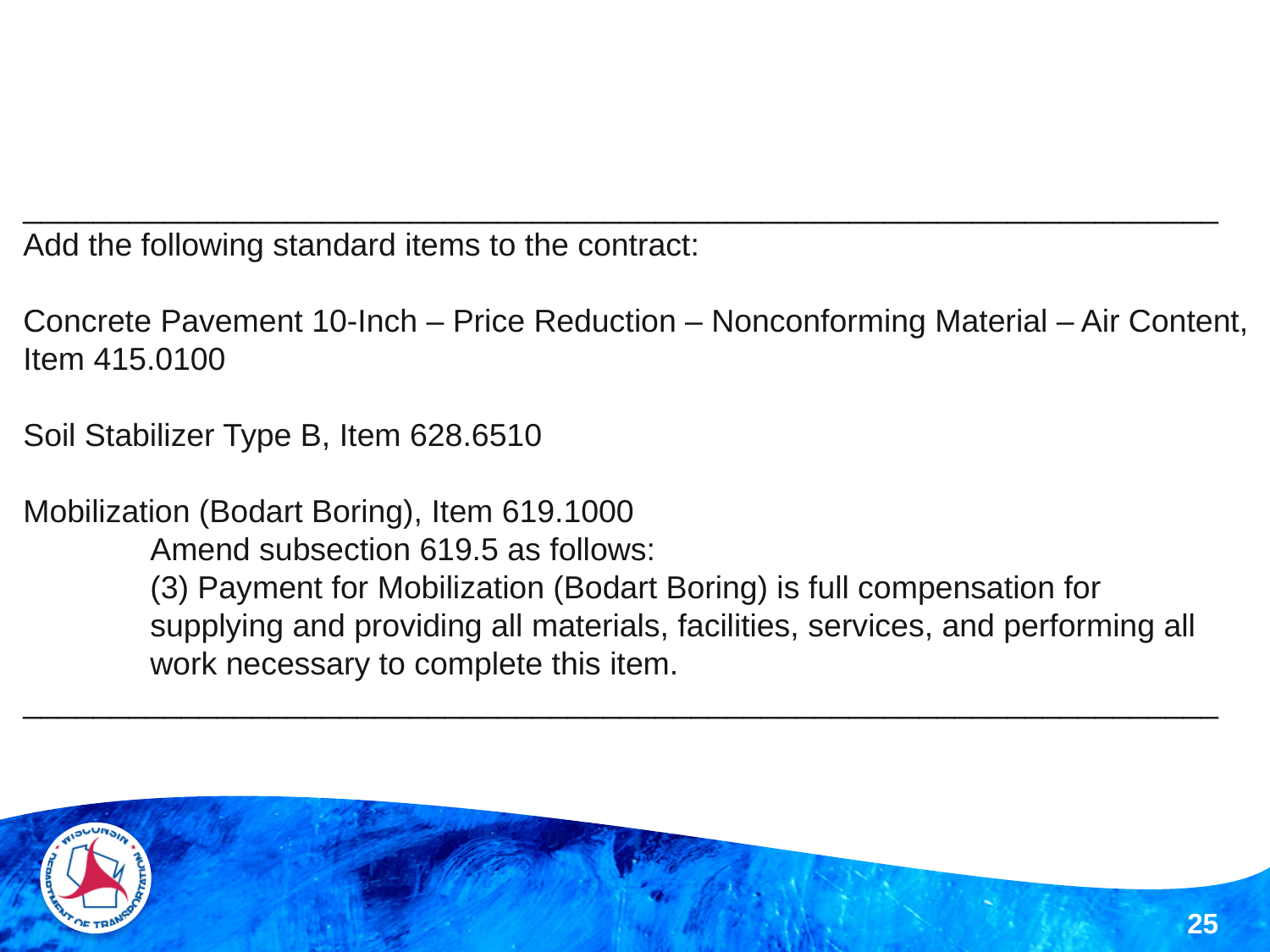

____________________________________________________________________
Add the following standard items to the contract:

Concrete Pavement 10-Inch – Price Reduction – Nonconforming Material – Air Content, Item 415.0100

Soil Stabilizer Type B, Item 628.6510

Mobilization (Bodart Boring), Item 619.1000
	Amend subsection 619.5 as follows:
      	(3) Payment for Mobilization (Bodart Boring) is full compensation for                 	supplying and providing all materials, facilities, services, and performing all 	work necessary to complete this item.
____________________________________________________________________
25